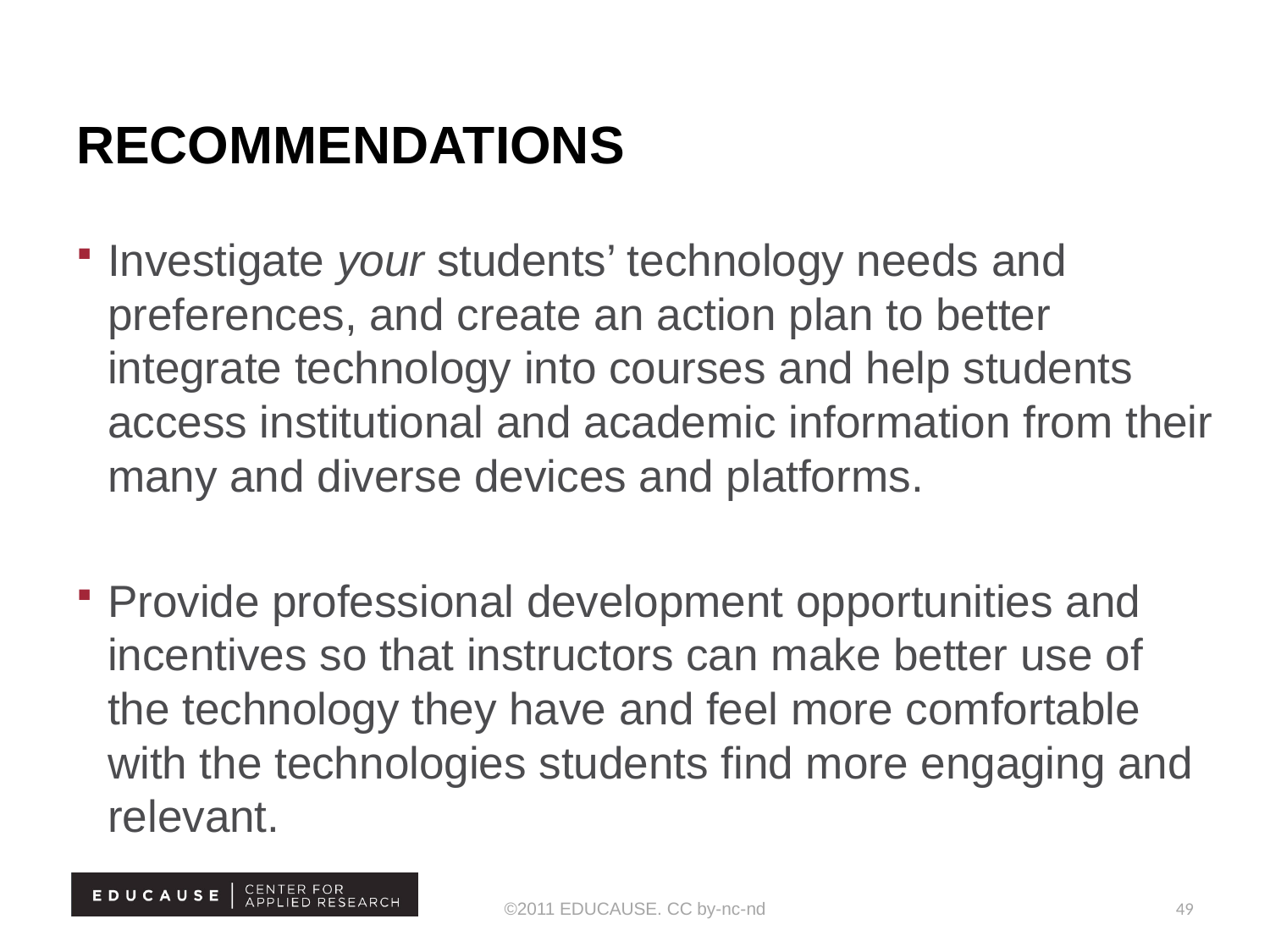

# Recommendations
Investigate your students’ technology needs and preferences, and create an action plan to better integrate technology into courses and help students access institutional and academic information from their many and diverse devices and platforms.

Provide professional development opportunities and incentives so that instructors can make better use of the technology they have and feel more comfortable with the technologies students find more engaging and relevant.

©2011 EDUCAUSE. CC by-nc-nd
49